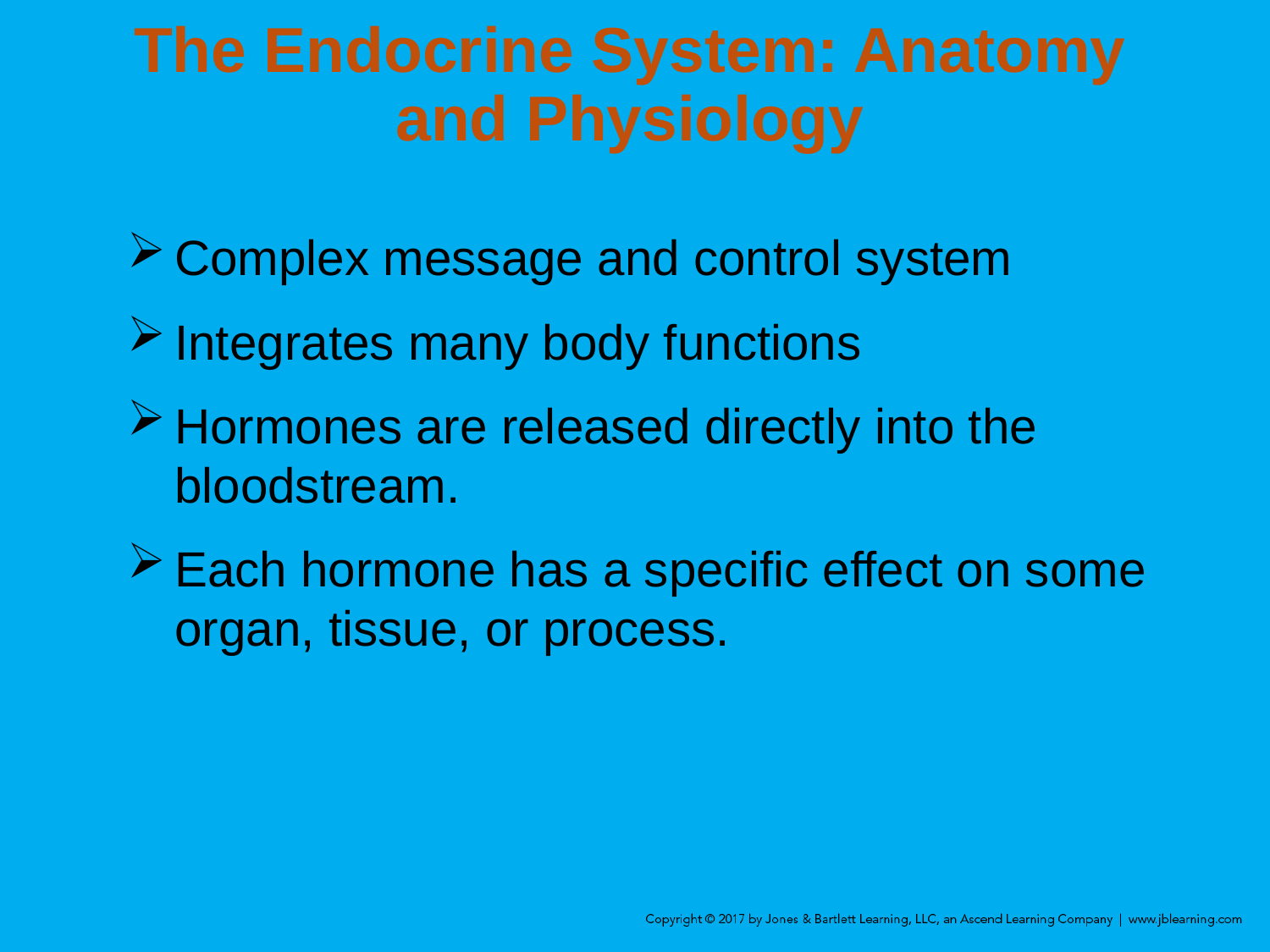

# The Endocrine System: Anatomy and Physiology
Complex message and control system
Integrates many body functions
Hormones are released directly into the bloodstream.
Each hormone has a specific effect on some organ, tissue, or process.